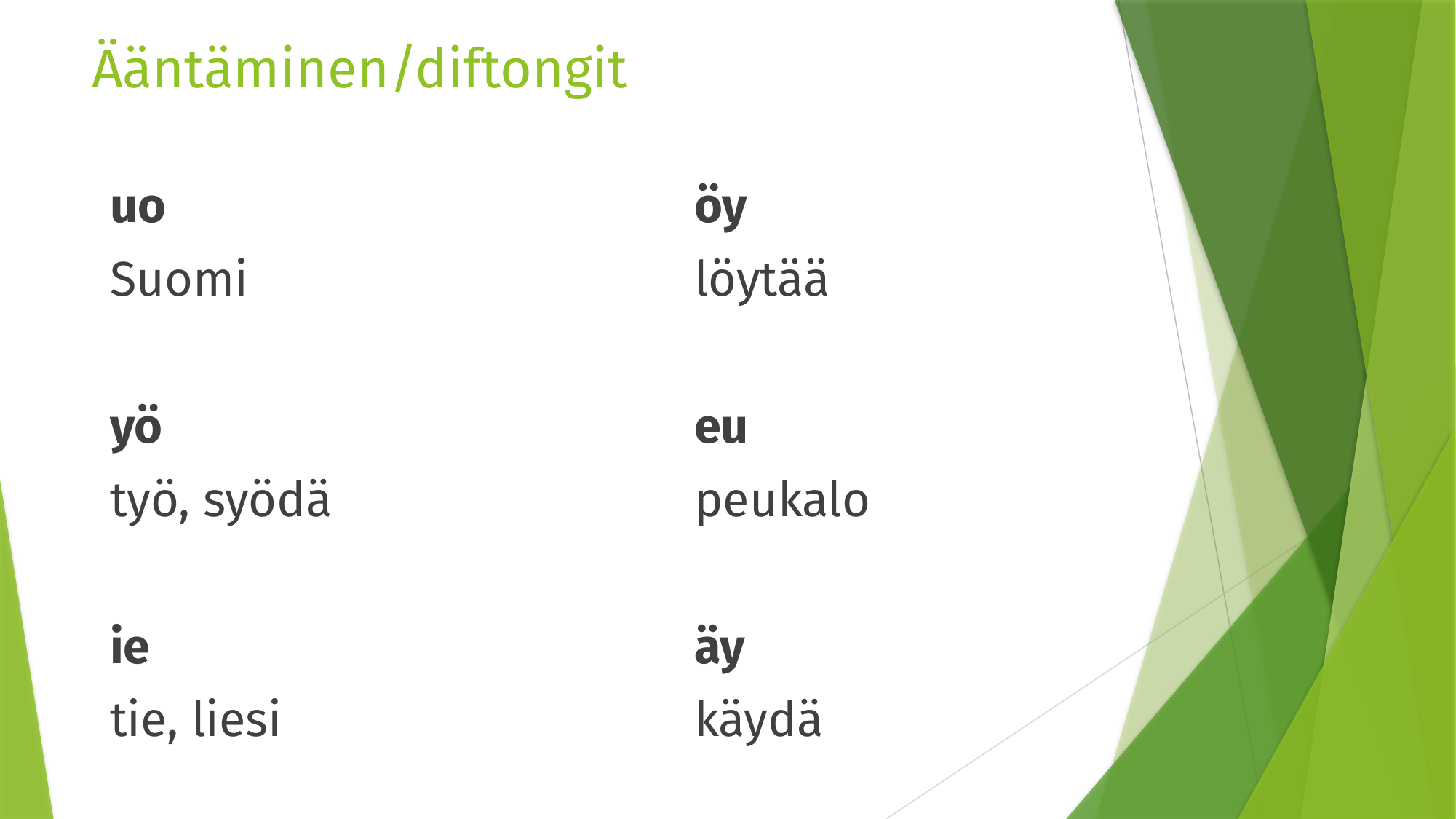

# Ääntäminen/diftongit
öy
löytää

eu
peukalo

äy
käydä

uo
Suomi

yö
työ, syödä

ie
tie, liesi